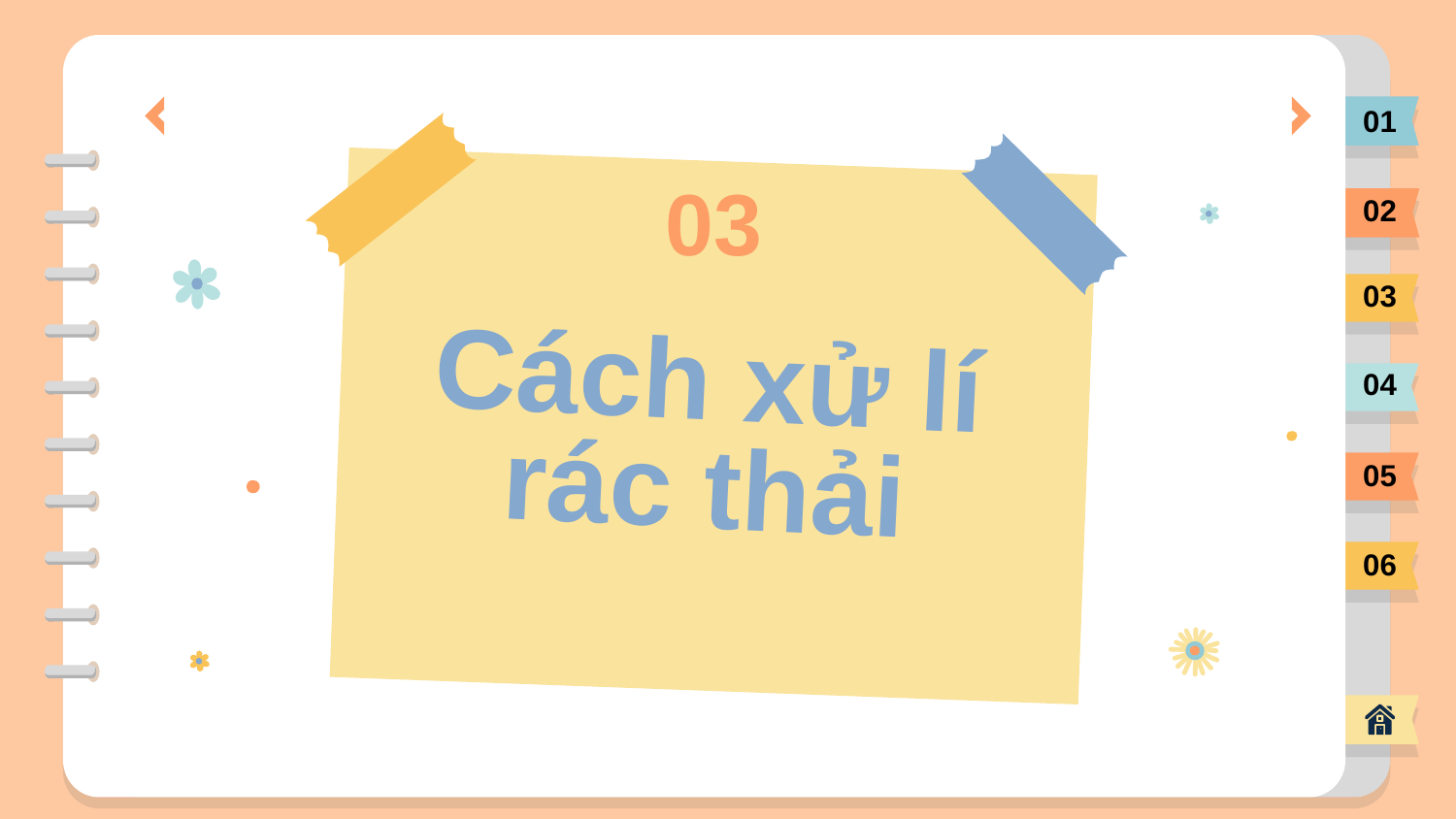

01

03
02
03
04
# Cách xử lí rác thải
05
06